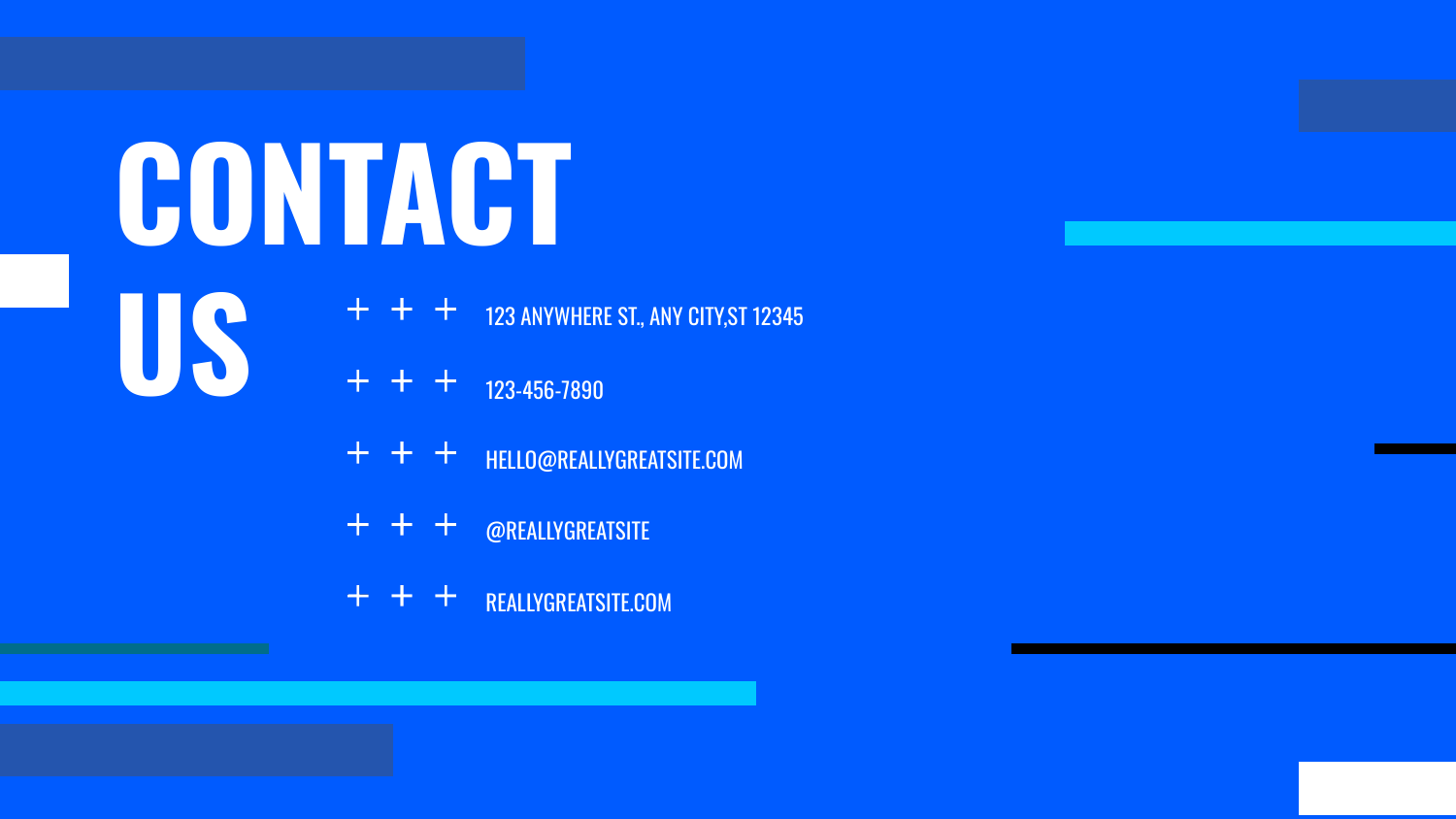

CONTACT US
123 ANYWHERE ST., ANY CITY,ST 12345

123-456-7890

HELLO@REALLYGREATSITE.COM

@REALLYGREATSITE

REALLYGREATSITE.COM